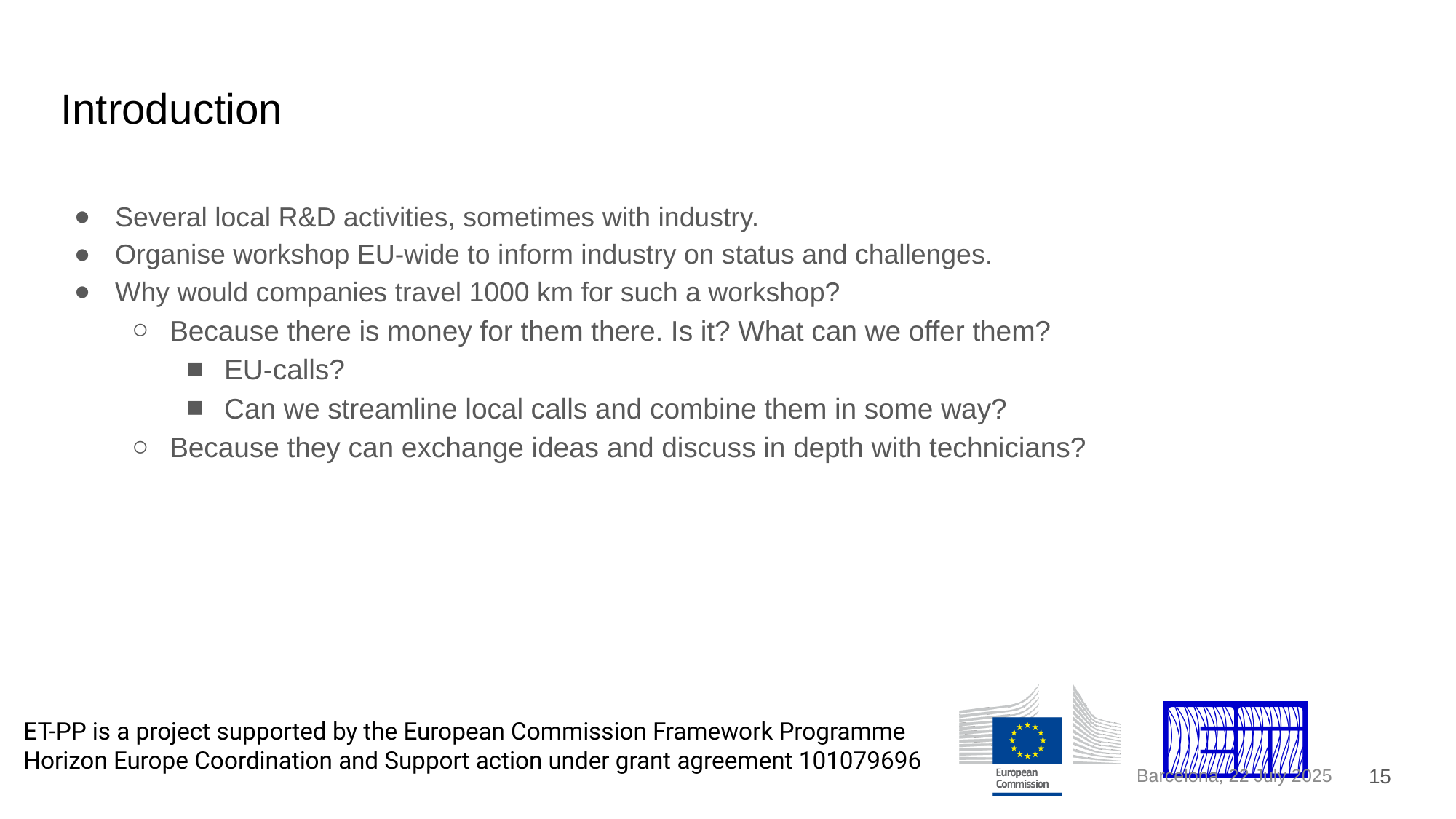

# Introduction
Several local R&D activities, sometimes with industry.
Organise workshop EU-wide to inform industry on status and challenges.
Why would companies travel 1000 km for such a workshop?
Because there is money for them there. Is it? What can we offer them?
EU-calls?
Can we streamline local calls and combine them in some way?
Because they can exchange ideas and discuss in depth with technicians?

15